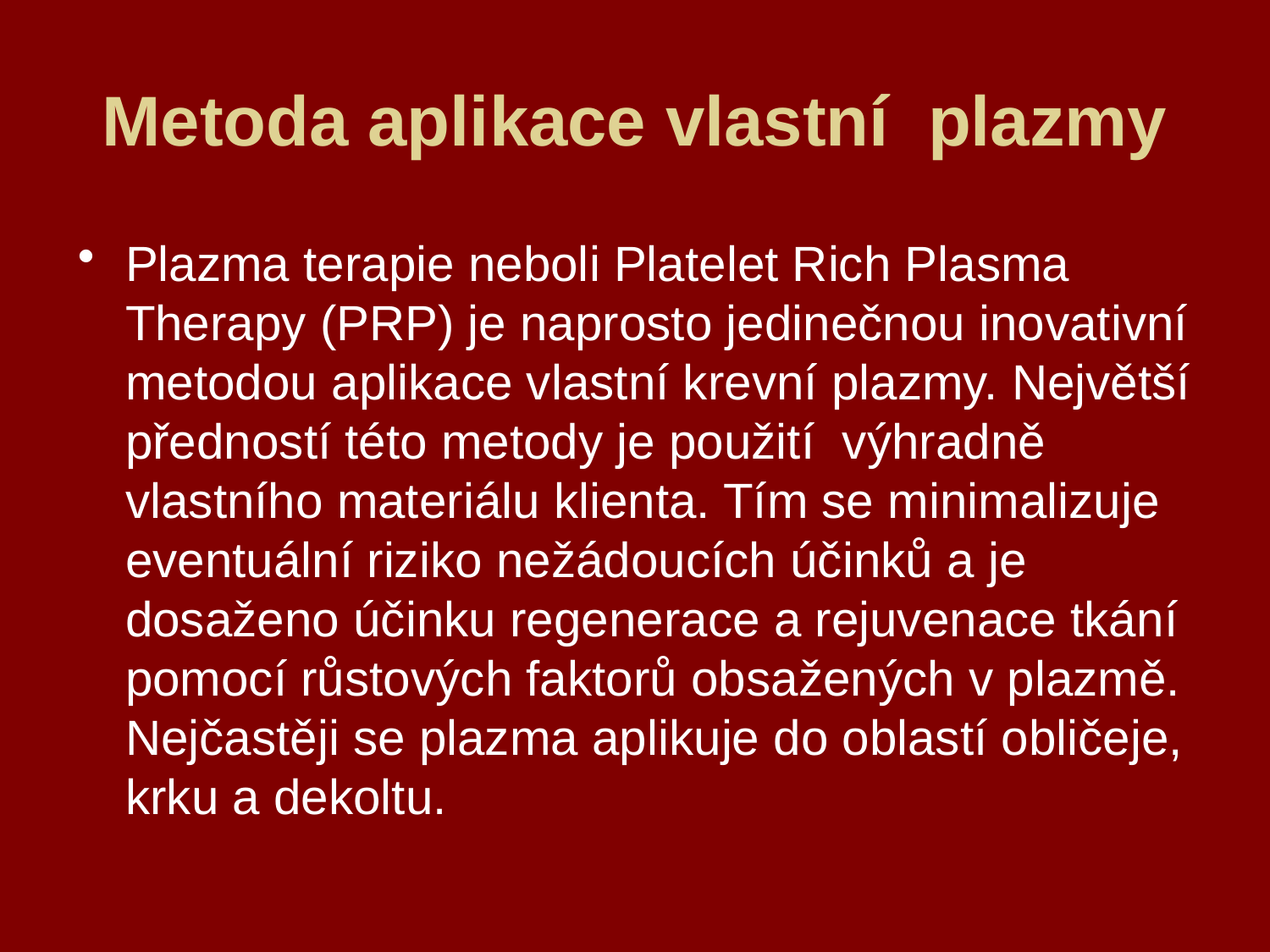

# Metoda aplikace vlastní  plazmy
Plazma terapie neboli Platelet Rich Plasma Therapy (PRP) je naprosto jedinečnou inovativní metodou aplikace vlastní krevní plazmy. Největší předností této metody je použití  výhradně vlastního materiálu klienta. Tím se minimalizuje eventuální riziko nežádoucích účinků a je dosaženo účinku regenerace a rejuvenace tkání pomocí růstových faktorů obsažených v plazmě. Nejčastěji se plazma aplikuje do oblastí obličeje, krku a dekoltu.